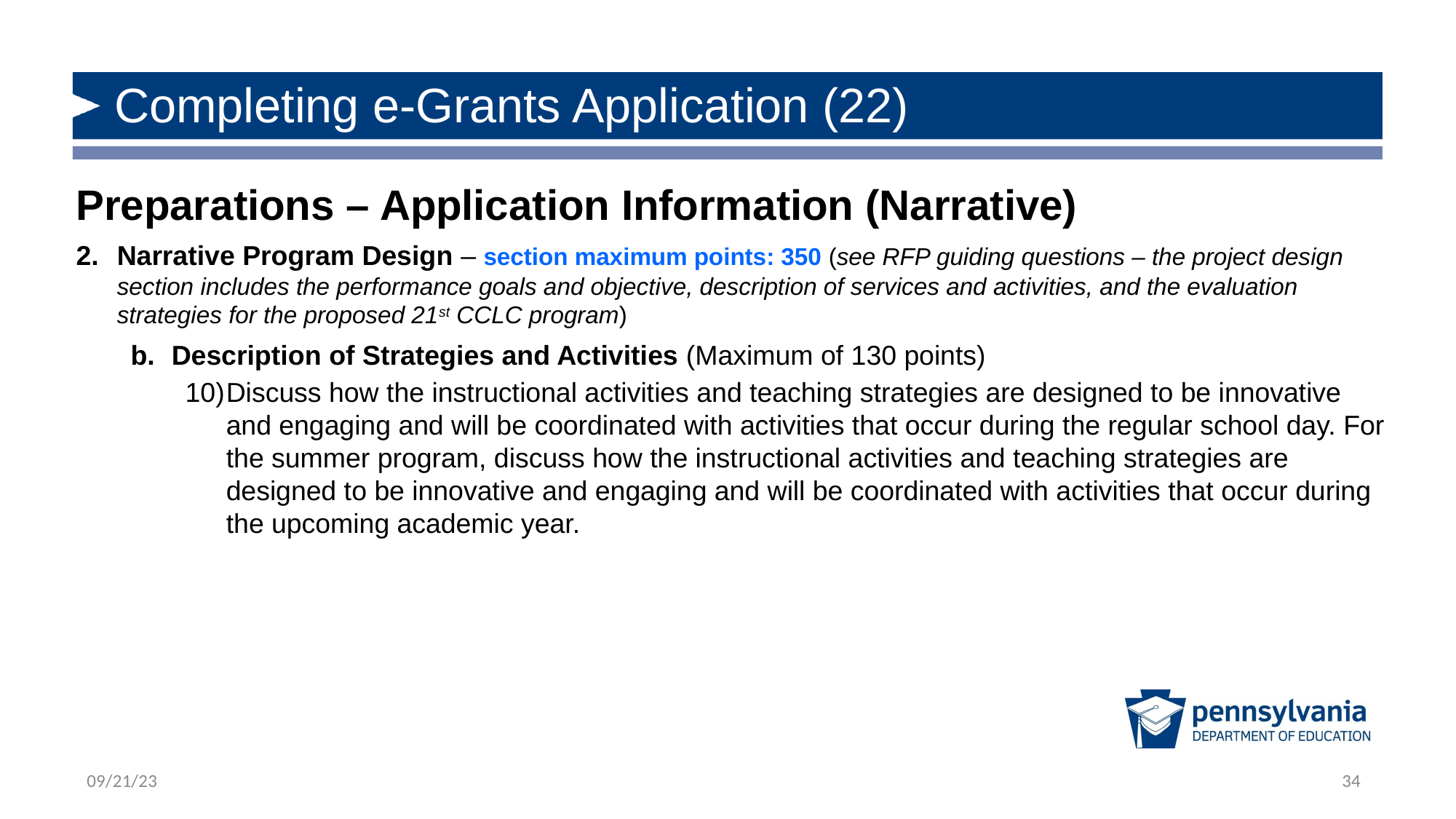

# Completing e-Grants Application (22)
Preparations – Application Information (Narrative)
Narrative Program Design – section maximum points: 350 (see RFP guiding questions – the project design section includes the performance goals and objective, description of services and activities, and the evaluation strategies for the proposed 21st CCLC program)
Description of Strategies and Activities (Maximum of 130 points)
Discuss how the instructional activities and teaching strategies are designed to be innovative and engaging and will be coordinated with activities that occur during the regular school day. For the summer program, discuss how the instructional activities and teaching strategies are designed to be innovative and engaging and will be coordinated with activities that occur during the upcoming academic year.
34
09/21/23